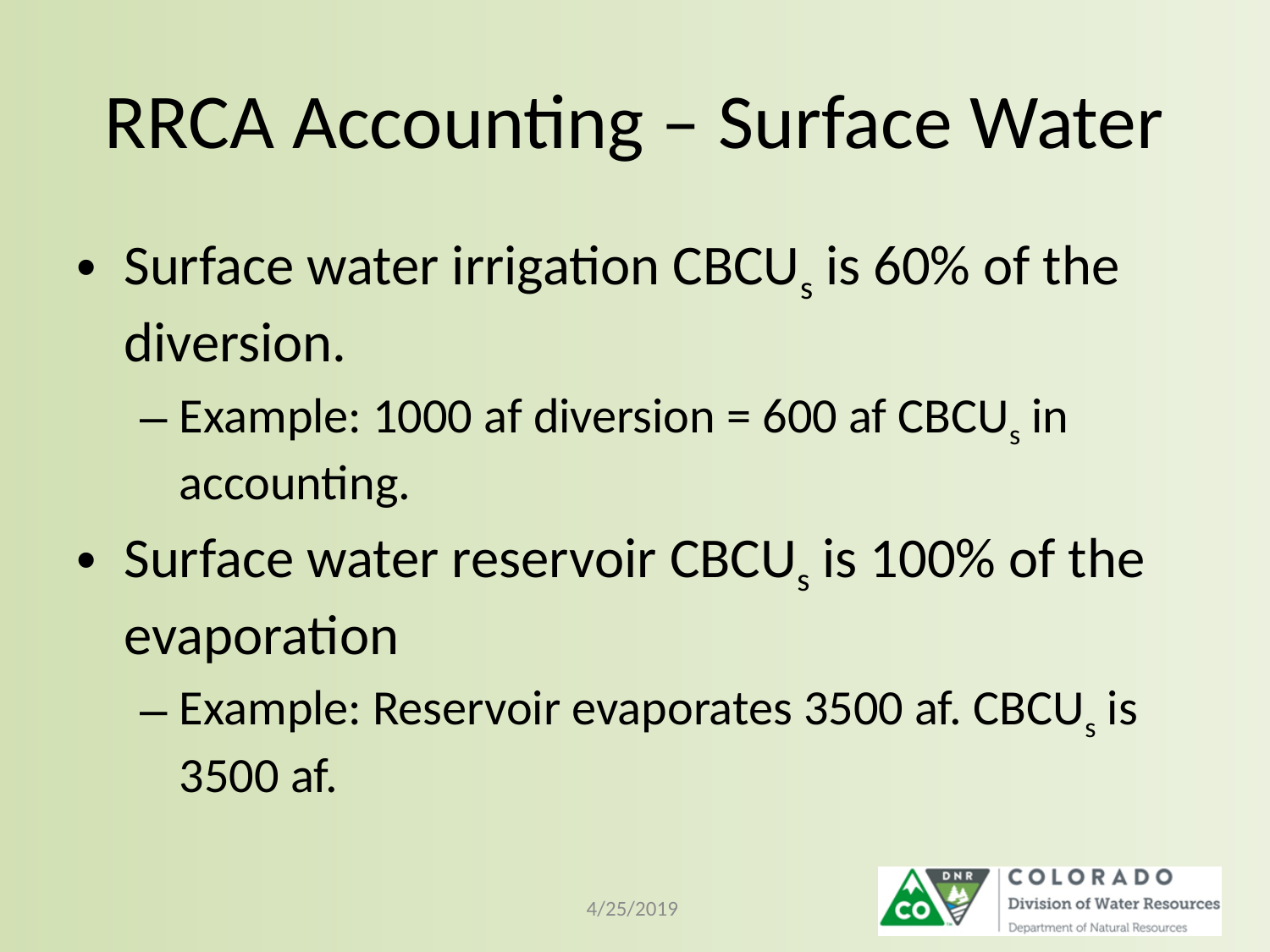

# RRCA Accounting – Surface Water
Surface water irrigation CBCUs is 60% of the diversion.
Example: 1000 af diversion = 600 af CBCUs in accounting.
Surface water reservoir CBCUs is 100% of the evaporation
Example: Reservoir evaporates 3500 af. CBCUs is 3500 af.
4/25/2019